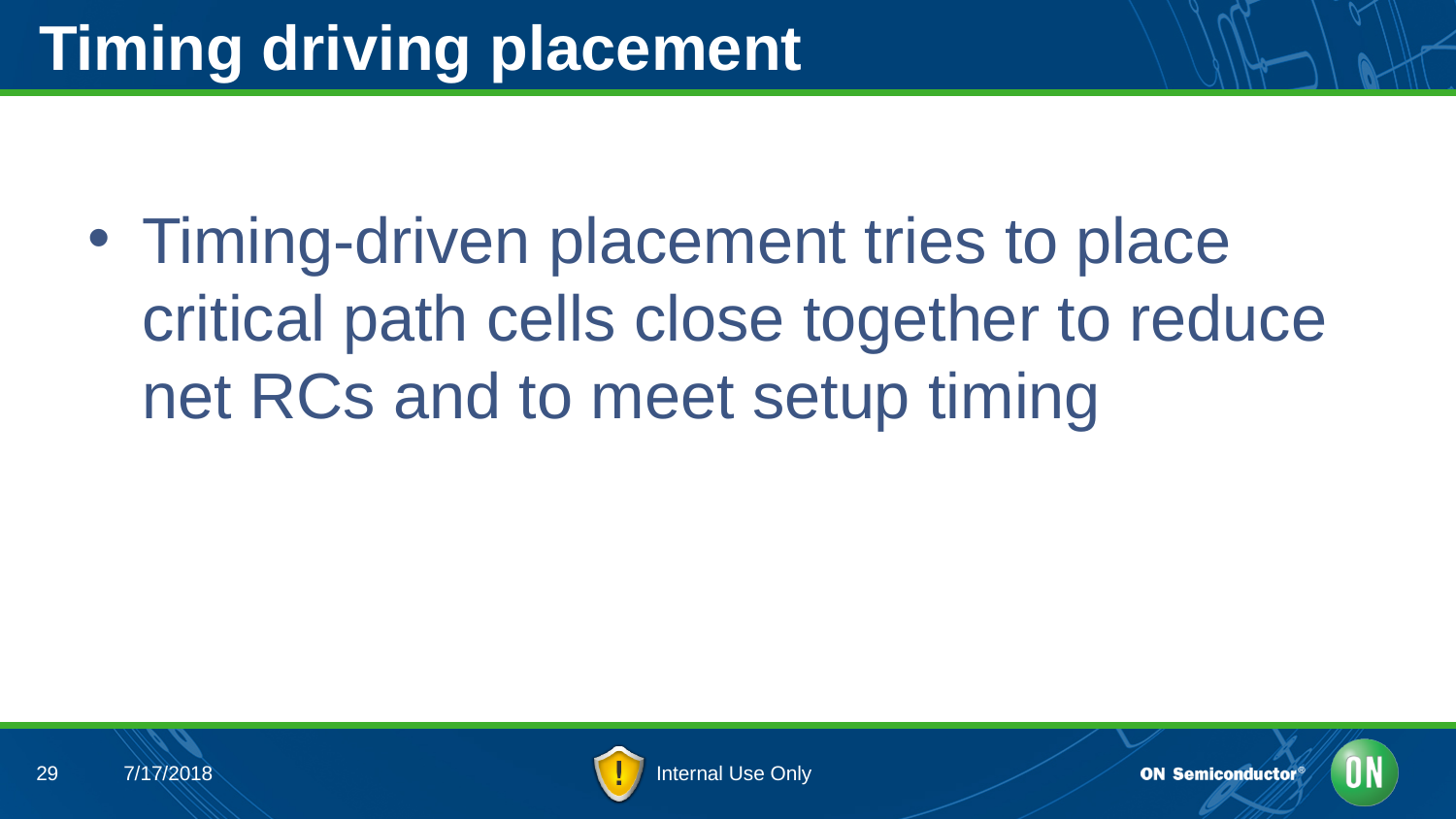

# Timing driving placement
Timing-driven placement tries to place critical path cells close together to reduce net RCs and to meet setup timing